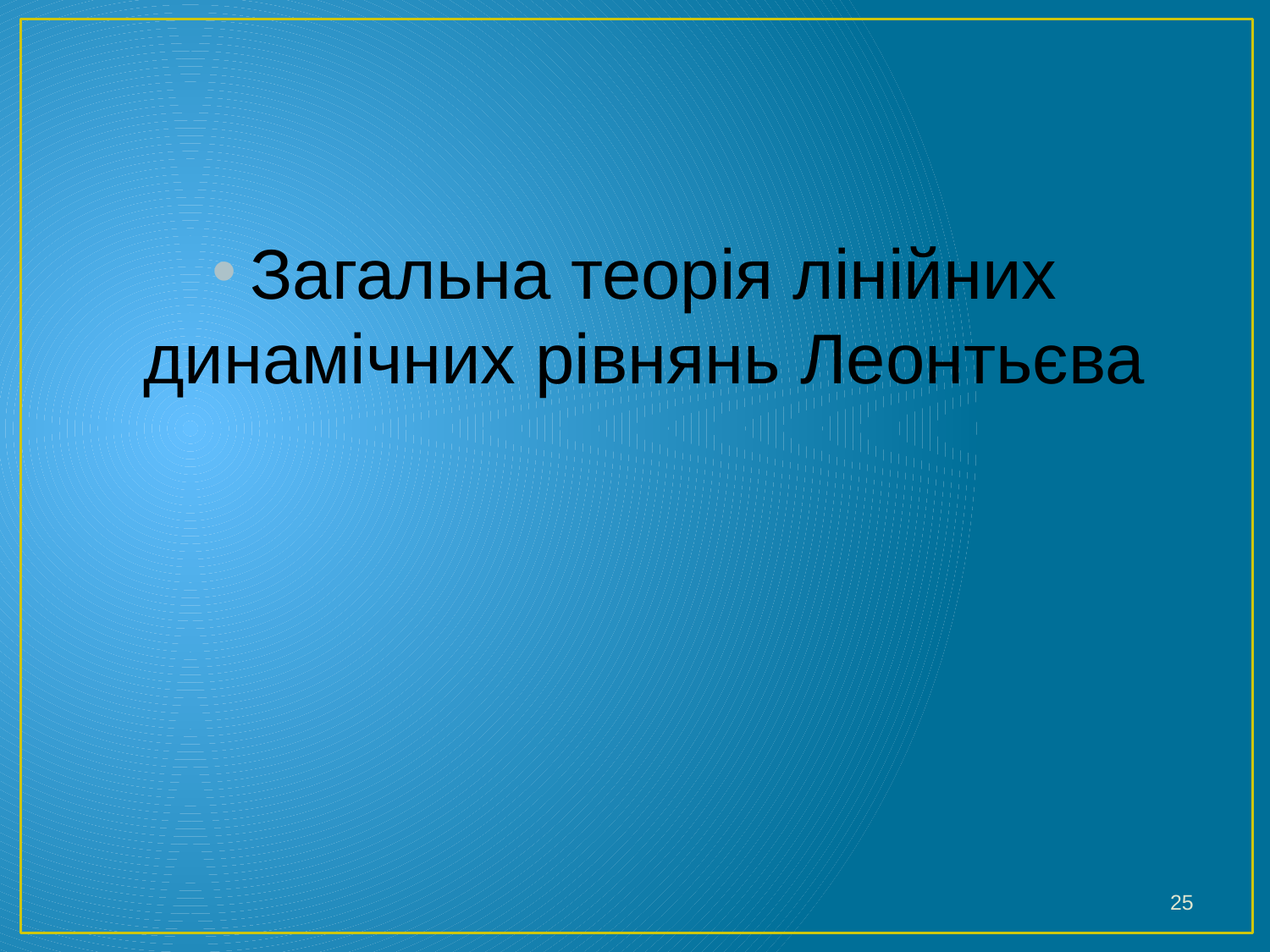

#
Загальна теорія лінійних динамічних рівнянь Леонтьєва
25